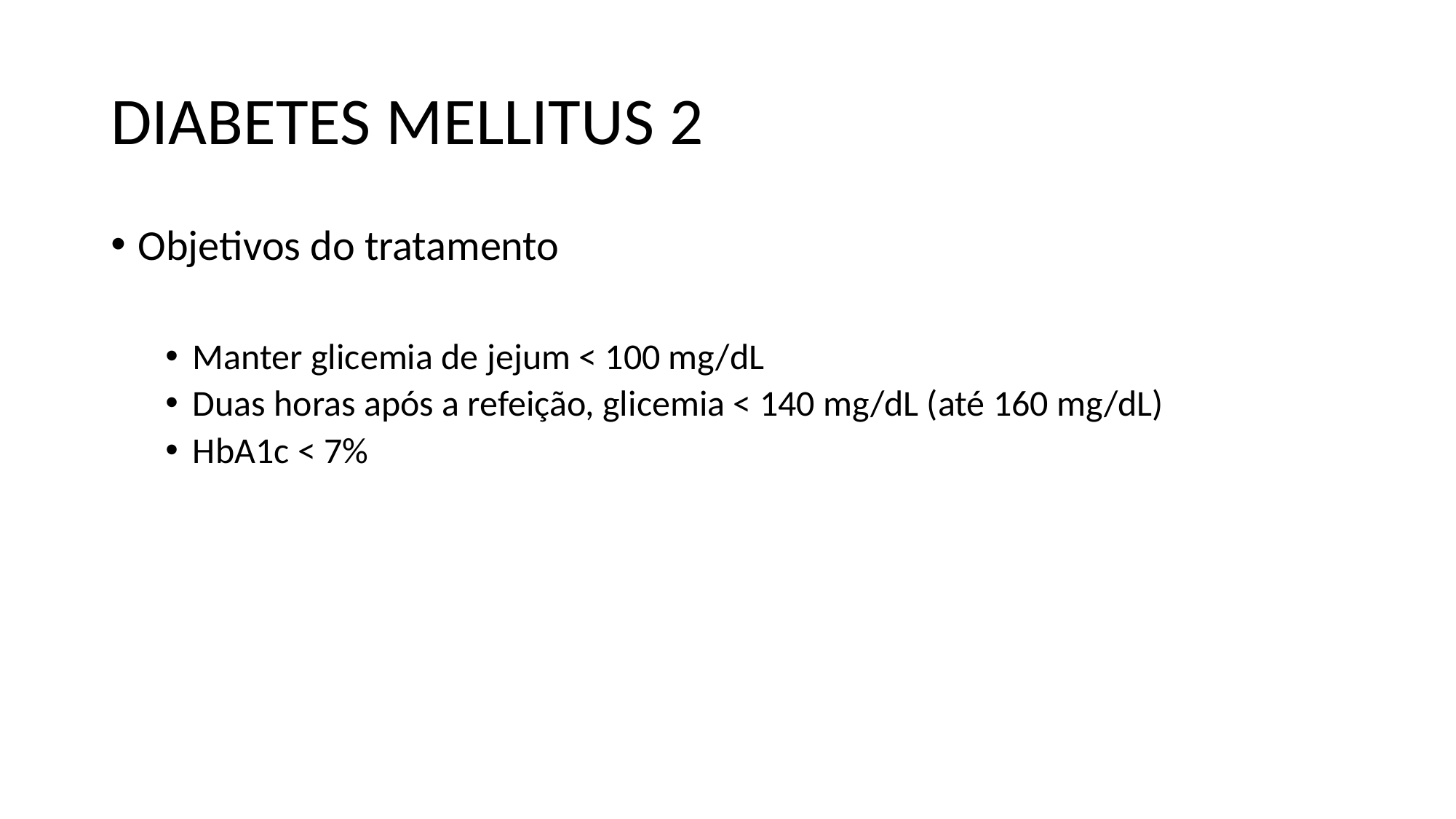

# DIABETES MELLITUS 2
Objetivos do tratamento

Manter glicemia de jejum < 100 mg/dL
Duas horas após a refeição, glicemia < 140 mg/dL (até 160 mg/dL)
HbA1c < 7%